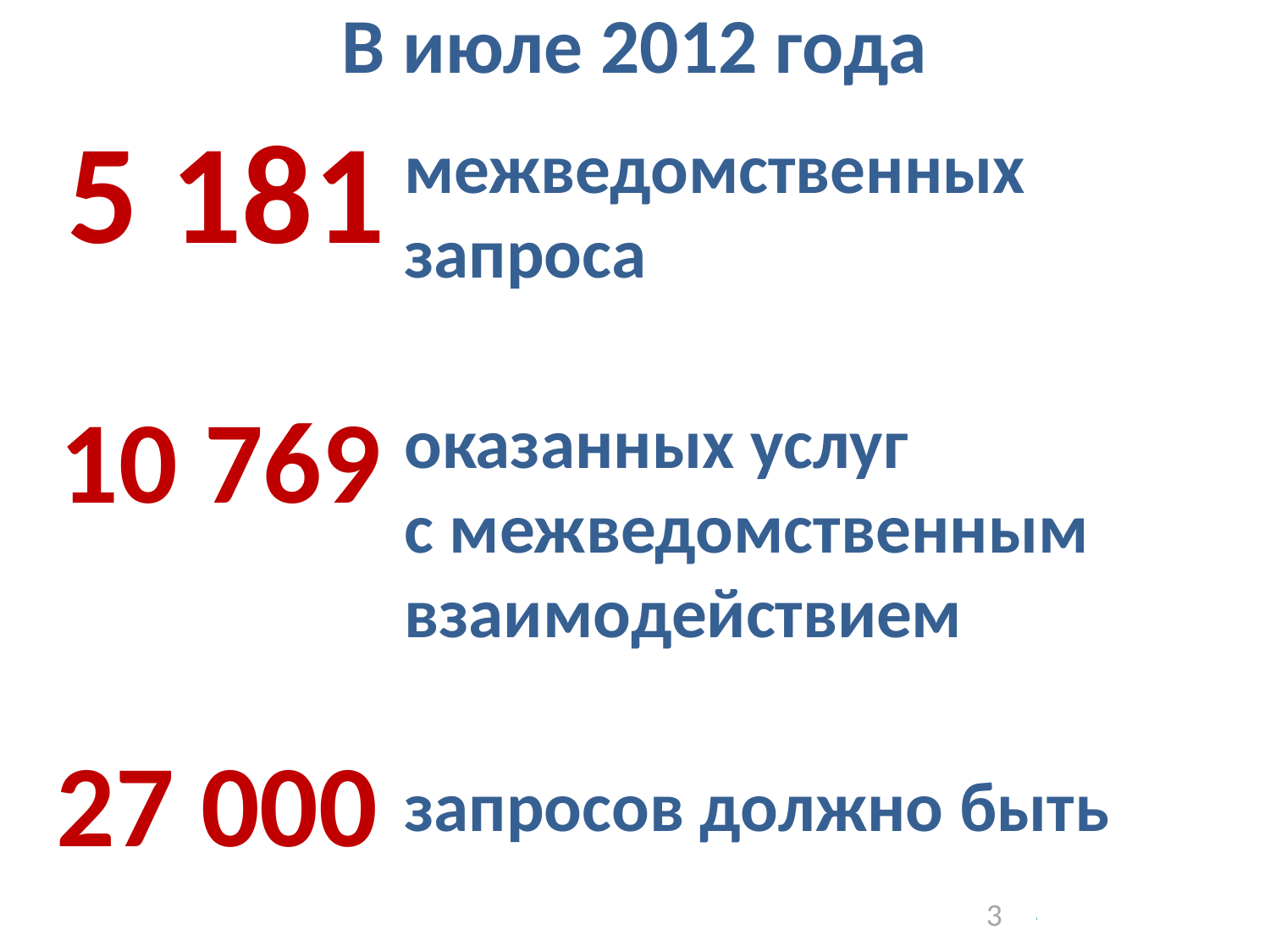

В июле 2012 года
5 181
межведомственных запроса
10 769
оказанных услуг
с межведомственным
взаимодействием
27 000
запросов должно быть

3